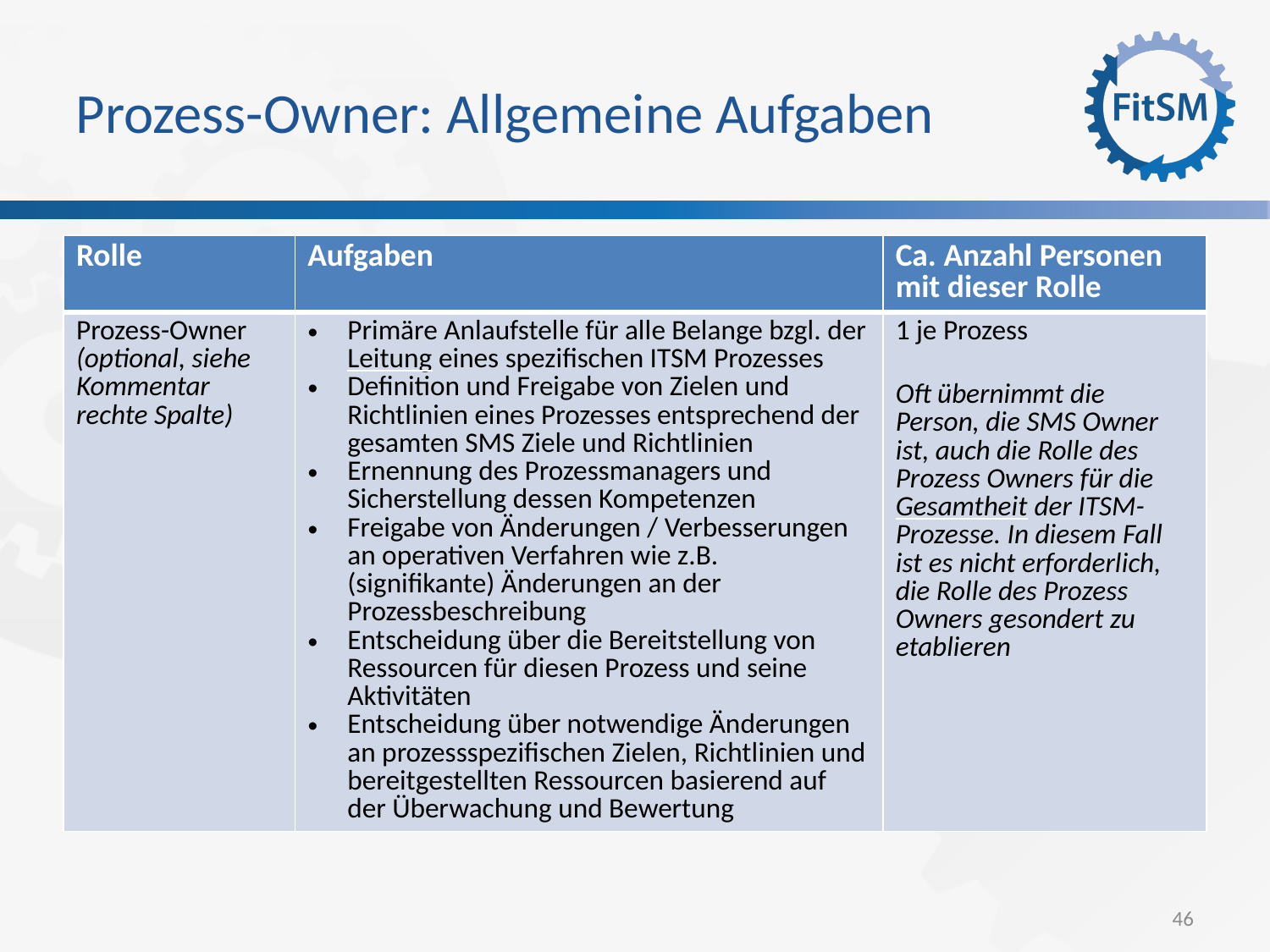

Prozess-Owner: Allgemeine Aufgaben
| Rolle | Aufgaben | Ca. Anzahl Personen mit dieser Rolle |
| --- | --- | --- |
| Prozess-Owner (optional, siehe Kommentar rechte Spalte) | Primäre Anlaufstelle für alle Belange bzgl. der Leitung eines spezifischen ITSM Prozesses Definition und Freigabe von Zielen und Richtlinien eines Prozesses entsprechend der gesamten SMS Ziele und Richtlinien Ernennung des Prozessmanagers und Sicherstellung dessen Kompetenzen Freigabe von Änderungen / Verbesserungen an operativen Verfahren wie z.B. (signifikante) Änderungen an der Prozessbeschreibung Entscheidung über die Bereitstellung von Ressourcen für diesen Prozess und seine Aktivitäten Entscheidung über notwendige Änderungen an prozessspezifischen Zielen, Richtlinien und bereitgestellten Ressourcen basierend auf der Überwachung und Bewertung | 1 je Prozess Oft übernimmt die Person, die SMS Owner ist, auch die Rolle des Prozess Owners für die Gesamtheit der ITSM-Prozesse. In diesem Fall ist es nicht erforderlich, die Rolle des Prozess Owners gesondert zu etablieren |
46